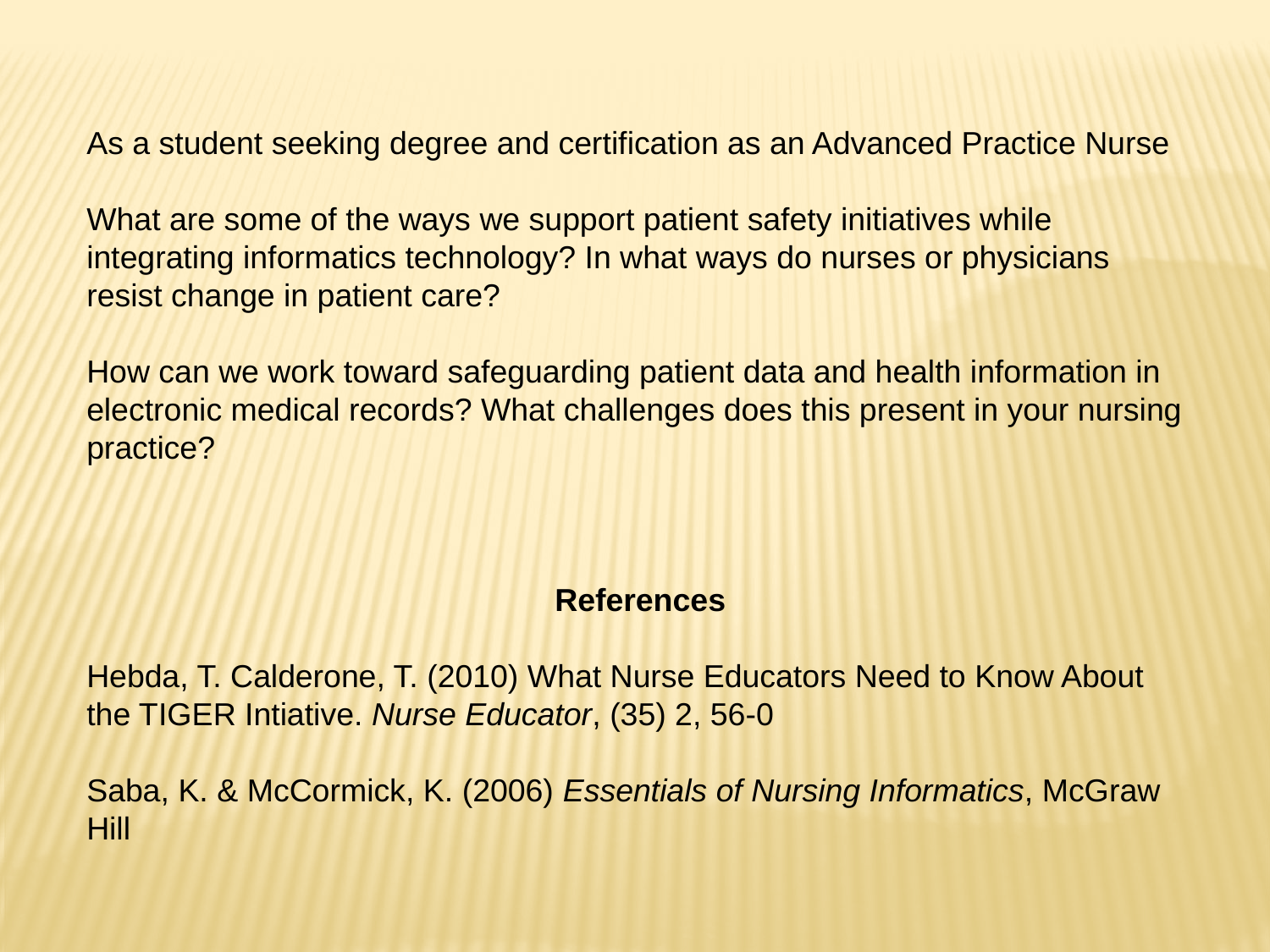

As a student seeking degree and certification as an Advanced Practice Nurse

What are some of the ways we support patient safety initiatives while integrating informatics technology? In what ways do nurses or physicians resist change in patient care?

How can we work toward safeguarding patient data and health information in electronic medical records? What challenges does this present in your nursing practice?

References

Hebda, T. Calderone, T. (2010) What Nurse Educators Need to Know About the TIGER Intiative. Nurse Educator, (35) 2, 56-0

Saba, K. & McCormick, K. (2006) Essentials of Nursing Informatics, McGraw Hill